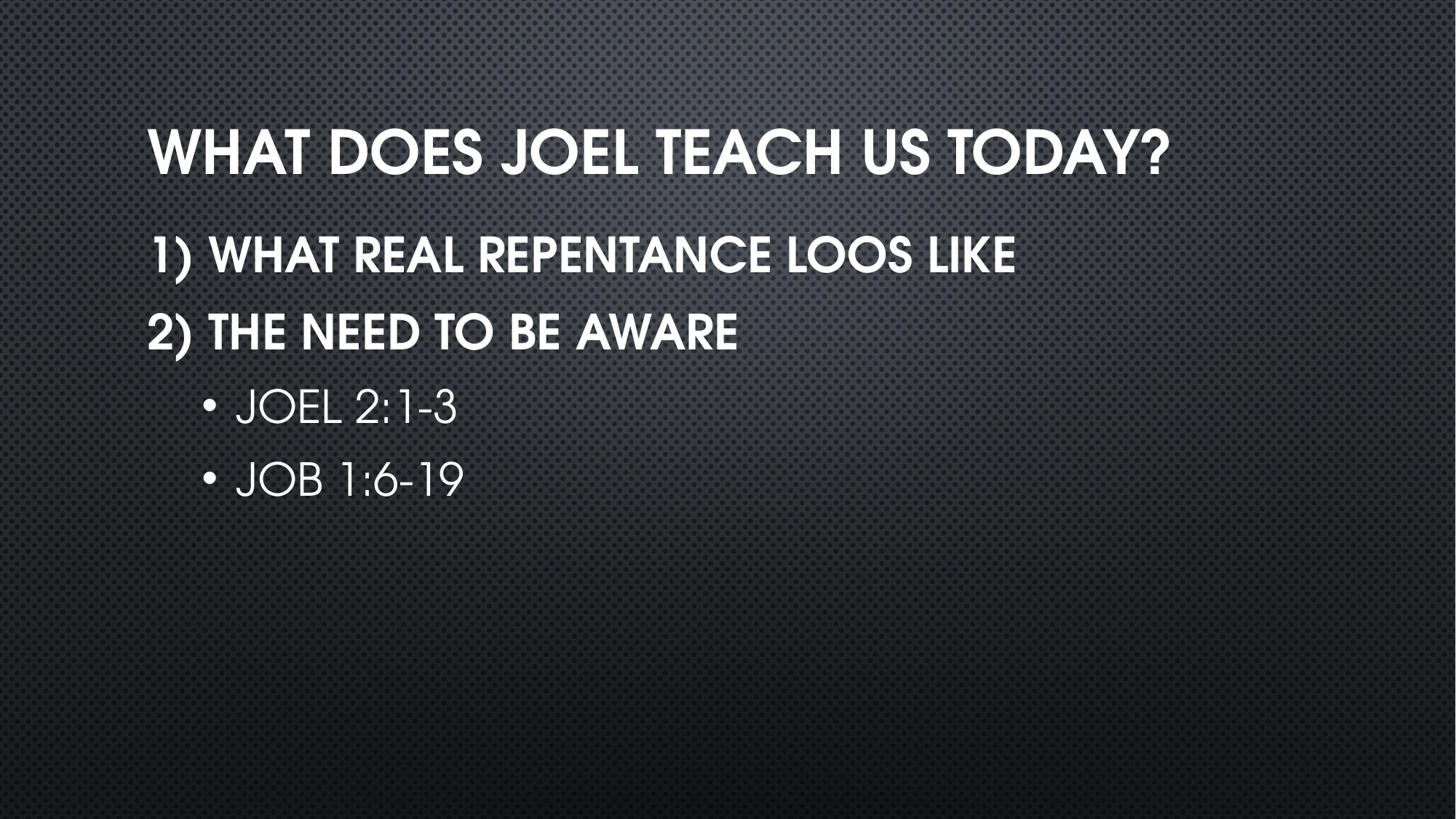

# What Does Joel Teach us today?
What REAL Repentance loos like
The need to be aware
Joel 2:1-3
Job 1:6-19